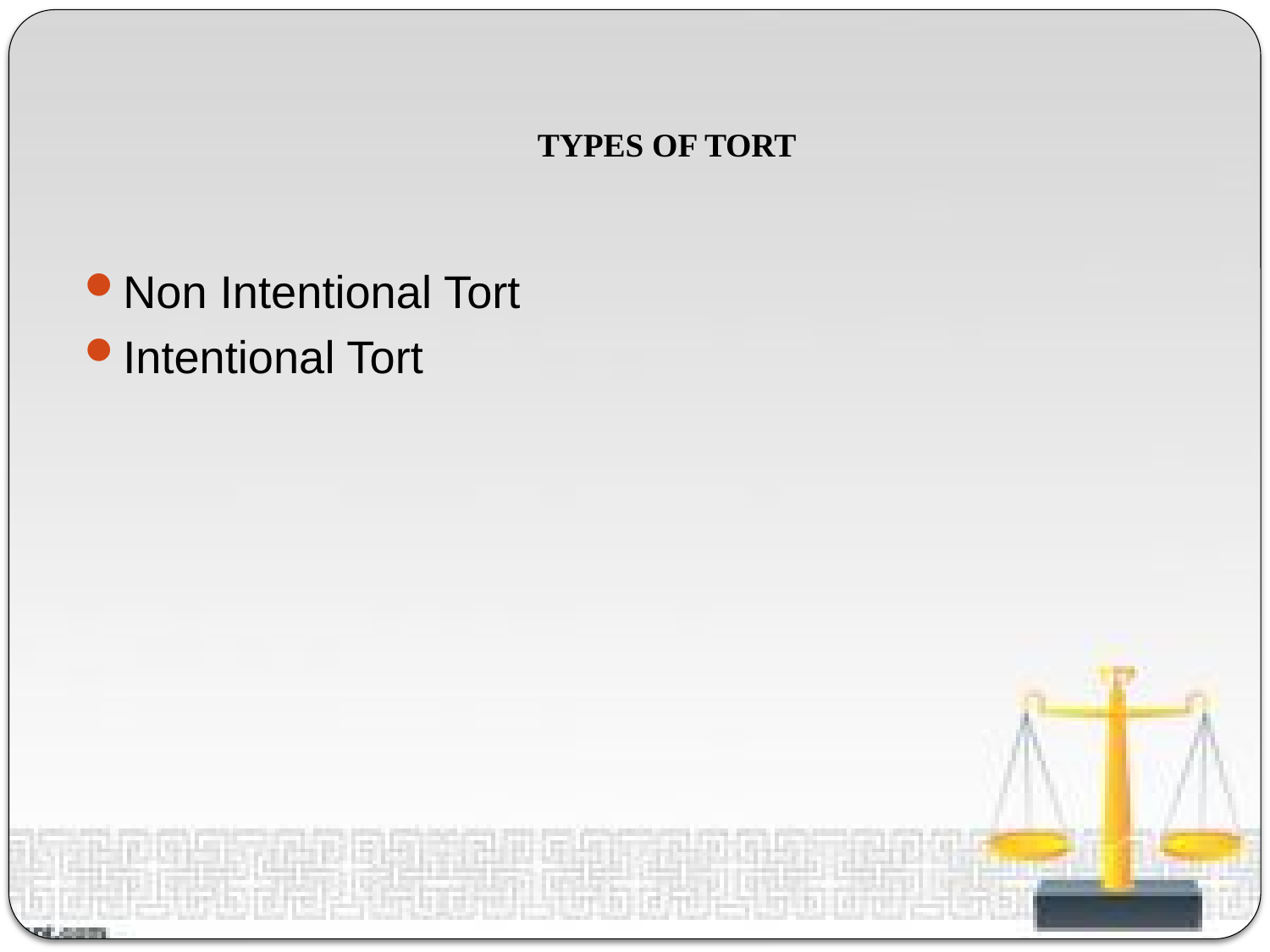

# TYPES OF TORT
Non Intentional Tort
Intentional Tort